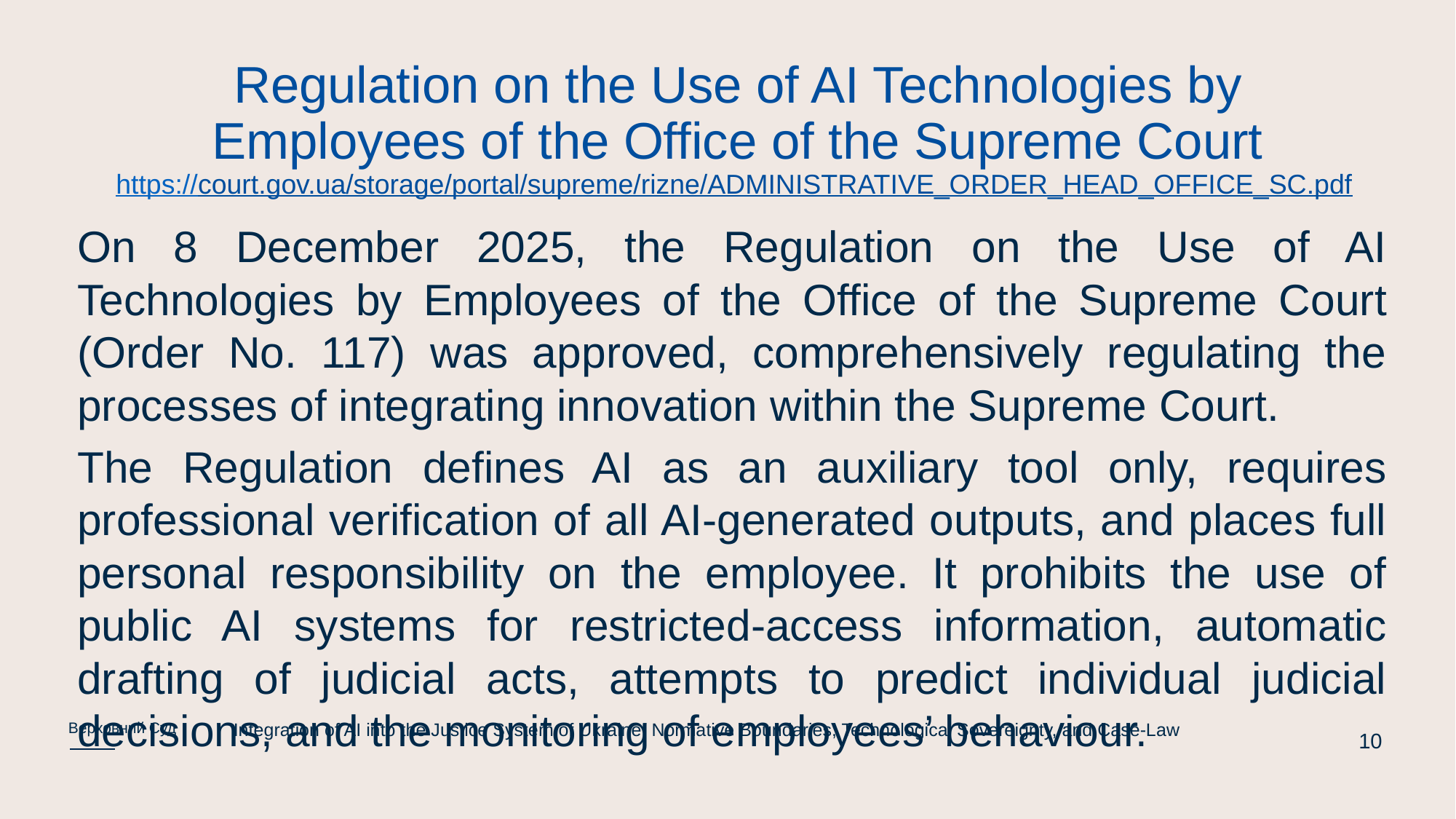

# Regulation on the Use of AI Technologies by Employees of the Office of the Supreme Court https://court.gov.ua/storage/portal/supreme/rizne/ADMINISTRATIVE_ORDER_HEAD_OFFICE_SC.pdf
On 8 December 2025, the Regulation on the Use of AI Technologies by Employees of the Office of the Supreme Court (Order No. 117) was approved, comprehensively regulating the processes of integrating innovation within the Supreme Court.
The Regulation defines AI as an auxiliary tool only, requires professional verification of all AI-generated outputs, and places full personal responsibility on the employee. It prohibits the use of public AI systems for restricted-access information, automatic drafting of judicial acts, attempts to predict individual judicial decisions, and the monitoring of employees’ behaviour.
Integration of AI into the Justice System of Ukraine: Normative Boundaries, Technological Sovereignty, and Case-Law
Верховний Суд
10